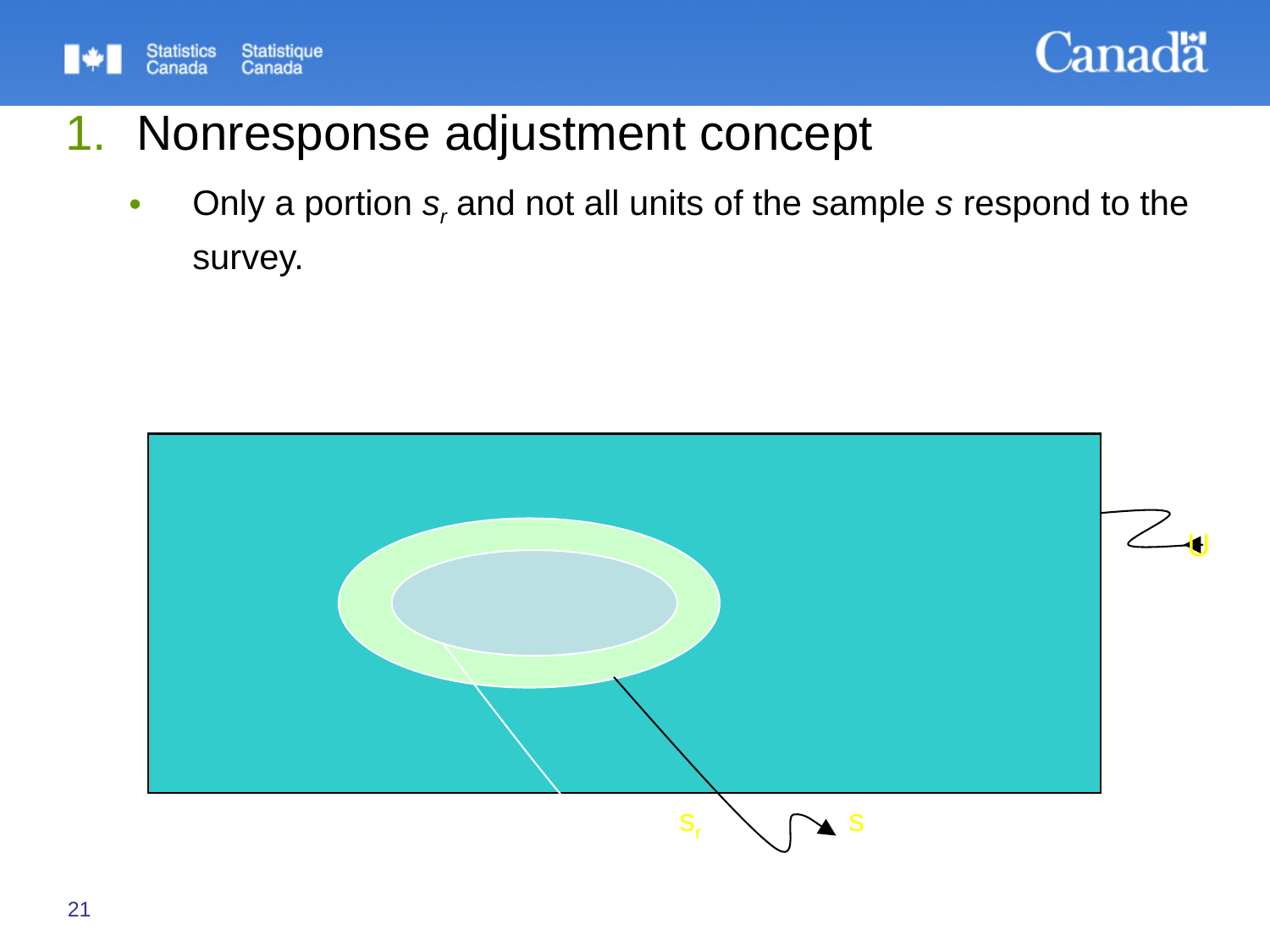

Nonresponse adjustment concept
Only a portion sr and not all units of the sample s respond to the survey.

U

sr
s
21